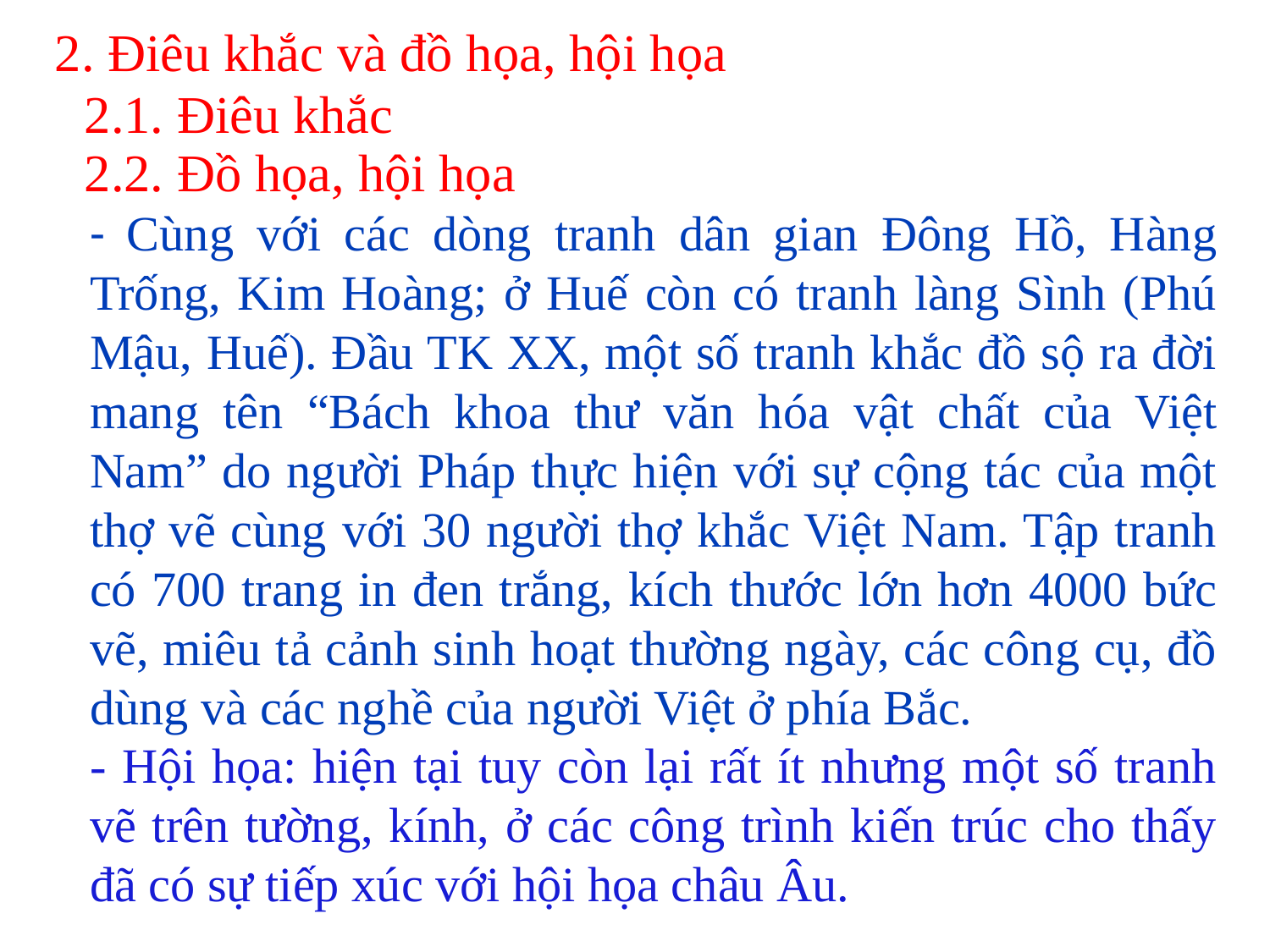

2. Điêu khắc và đồ họa, hội họa
2.1. Điêu khắc
2.2. Đồ họa, hội họa
- Cùng với các dòng tranh dân gian Đông Hồ, Hàng Trống, Kim Hoàng; ở Huế còn có tranh làng Sình (Phú Mậu, Huế). Đầu TK XX, một số tranh khắc đồ sộ ra đời mang tên “Bách khoa thư văn hóa vật chất của Việt Nam” do người Pháp thực hiện với sự cộng tác của một thợ vẽ cùng với 30 người thợ khắc Việt Nam. Tập tranh có 700 trang in đen trắng, kích thước lớn hơn 4000 bức vẽ, miêu tả cảnh sinh hoạt thường ngày, các công cụ, đồ dùng và các nghề của người Việt ở phía Bắc.
- Hội họa: hiện tại tuy còn lại rất ít nhưng một số tranh vẽ trên tường, kính, ở các công trình kiến trúc cho thấy đã có sự tiếp xúc với hội họa châu Âu.